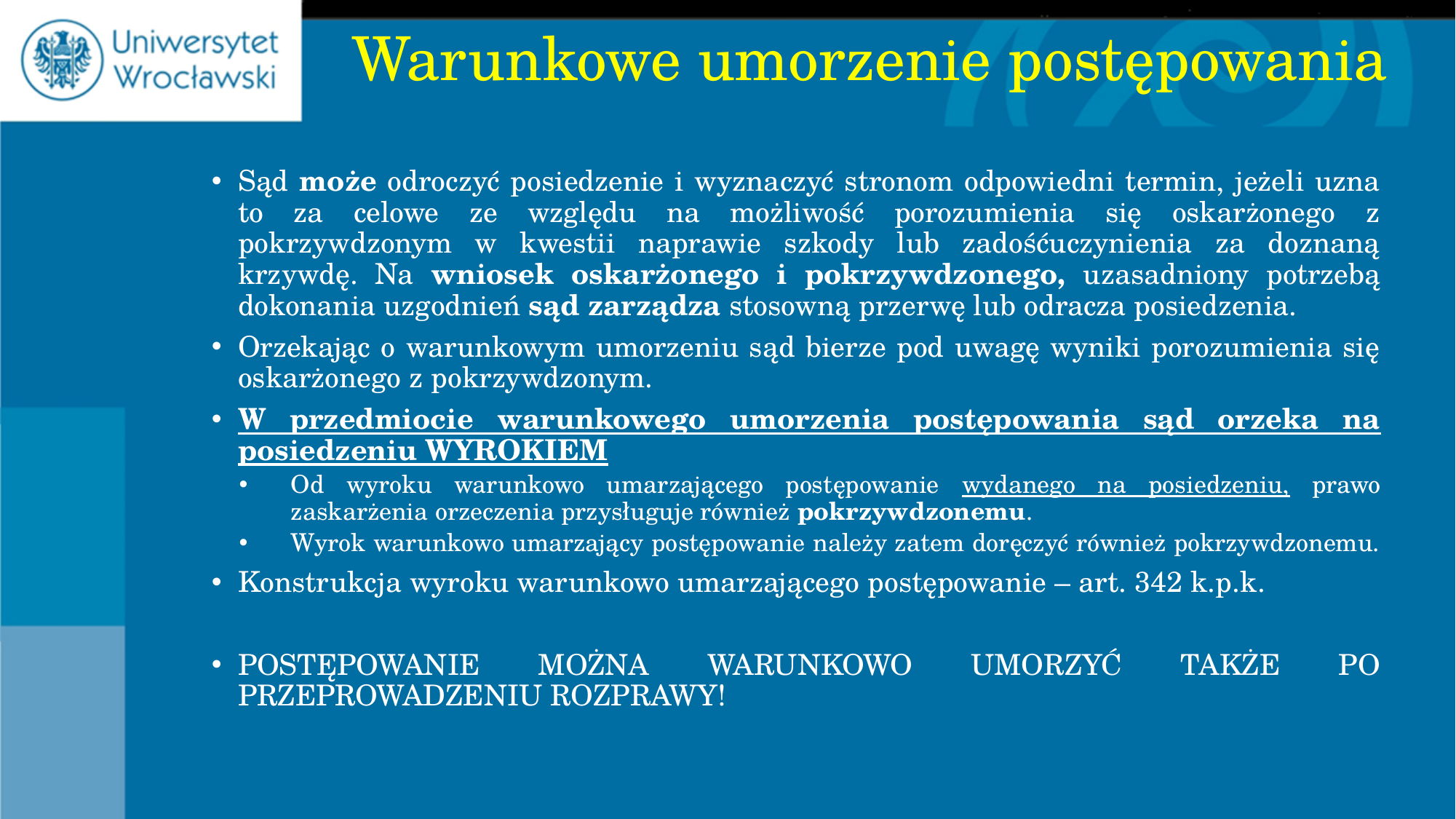

# Warunkowe umorzenie postępowania
Sąd może odroczyć posiedzenie i wyznaczyć stronom odpowiedni termin, jeżeli uzna to za celowe ze względu na możliwość porozumienia się oskarżonego z pokrzywdzonym w kwestii naprawie szkody lub zadośćuczynienia za doznaną krzywdę. Na wniosek oskarżonego i pokrzywdzonego, uzasadniony potrzebą dokonania uzgodnień sąd zarządza stosowną przerwę lub odracza posiedzenia.
Orzekając o warunkowym umorzeniu sąd bierze pod uwagę wyniki porozumienia się oskarżonego z pokrzywdzonym.
W przedmiocie warunkowego umorzenia postępowania sąd orzeka na posiedzeniu WYROKIEM
Od wyroku warunkowo umarzającego postępowanie wydanego na posiedzeniu, prawo zaskarżenia orzeczenia przysługuje również pokrzywdzonemu.
Wyrok warunkowo umarzający postępowanie należy zatem doręczyć również pokrzywdzonemu.
Konstrukcja wyroku warunkowo umarzającego postępowanie – art. 342 k.p.k.

POSTĘPOWANIE MOŻNA WARUNKOWO UMORZYĆ TAKŻE PO PRZEPROWADZENIU ROZPRAWY!